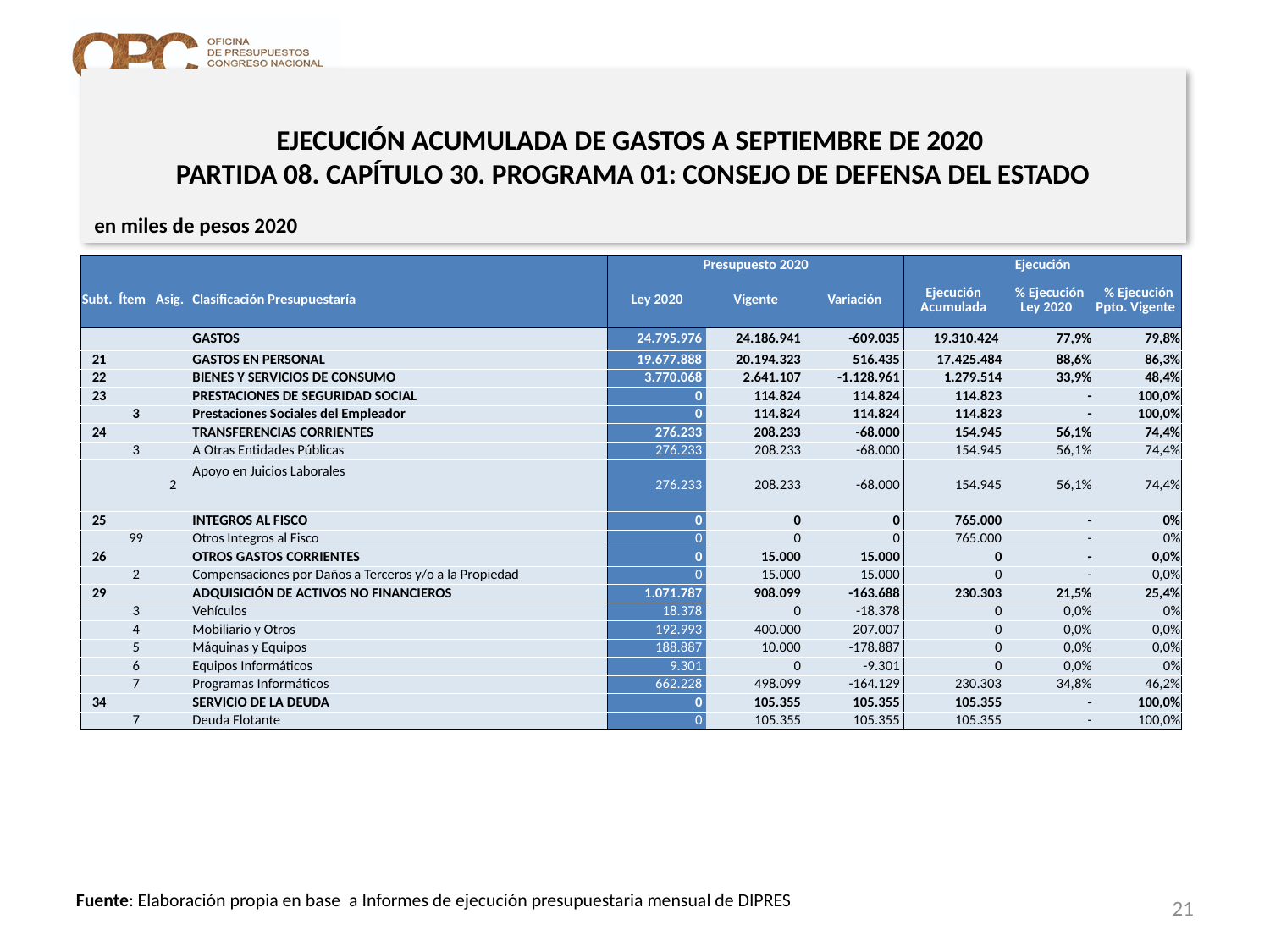

# EJECUCIÓN ACUMULADA DE GASTOS A SEPTIEMBRE DE 2020 PARTIDA 08. CAPÍTULO 30. PROGRAMA 01: CONSEJO DE DEFENSA DEL ESTADO
en miles de pesos 2020
|  |  |  |  | Presupuesto 2020 |  |  | Ejecución |  |  |
| --- | --- | --- | --- | --- | --- | --- | --- | --- | --- |
| Subt. | Ítem | Asig. | Clasificación Presupuestaría | Ley 2020 | Vigente | Variación | Ejecución Acumulada | % Ejecución Ley 2020 | % Ejecución Ppto. Vigente |
|  |  |  | GASTOS | 24.795.976 | 24.186.941 | -609.035 | 19.310.424 | 77,9% | 79,8% |
| 21 |  |  | GASTOS EN PERSONAL | 19.677.888 | 20.194.323 | 516.435 | 17.425.484 | 88,6% | 86,3% |
| 22 |  |  | BIENES Y SERVICIOS DE CONSUMO | 3.770.068 | 2.641.107 | -1.128.961 | 1.279.514 | 33,9% | 48,4% |
| 23 |  |  | PRESTACIONES DE SEGURIDAD SOCIAL | 0 | 114.824 | 114.824 | 114.823 | - | 100,0% |
|  | 3 |  | Prestaciones Sociales del Empleador | 0 | 114.824 | 114.824 | 114.823 | - | 100,0% |
| 24 |  |  | TRANSFERENCIAS CORRIENTES | 276.233 | 208.233 | -68.000 | 154.945 | 56,1% | 74,4% |
|  | 3 |  | A Otras Entidades Públicas | 276.233 | 208.233 | -68.000 | 154.945 | 56,1% | 74,4% |
|  |  | 2 | Apoyo en Juicios Laborales | 276.233 | 208.233 | -68.000 | 154.945 | 56,1% | 74,4% |
| 25 |  |  | INTEGROS AL FISCO | 0 | 0 | 0 | 765.000 | - | 0% |
|  | 99 |  | Otros Integros al Fisco | 0 | 0 | 0 | 765.000 | - | 0% |
| 26 |  |  | OTROS GASTOS CORRIENTES | 0 | 15.000 | 15.000 | 0 | - | 0,0% |
|  | 2 |  | Compensaciones por Daños a Terceros y/o a la Propiedad | 0 | 15.000 | 15.000 | 0 | - | 0,0% |
| 29 |  |  | ADQUISICIÓN DE ACTIVOS NO FINANCIEROS | 1.071.787 | 908.099 | -163.688 | 230.303 | 21,5% | 25,4% |
|  | 3 |  | Vehículos | 18.378 | 0 | -18.378 | 0 | 0,0% | 0% |
|  | 4 |  | Mobiliario y Otros | 192.993 | 400.000 | 207.007 | 0 | 0,0% | 0,0% |
|  | 5 |  | Máquinas y Equipos | 188.887 | 10.000 | -178.887 | 0 | 0,0% | 0,0% |
|  | 6 |  | Equipos Informáticos | 9.301 | 0 | -9.301 | 0 | 0,0% | 0% |
|  | 7 |  | Programas Informáticos | 662.228 | 498.099 | -164.129 | 230.303 | 34,8% | 46,2% |
| 34 |  |  | SERVICIO DE LA DEUDA | 0 | 105.355 | 105.355 | 105.355 | - | 100,0% |
|  | 7 |  | Deuda Flotante | 0 | 105.355 | 105.355 | 105.355 | - | 100,0% |
21